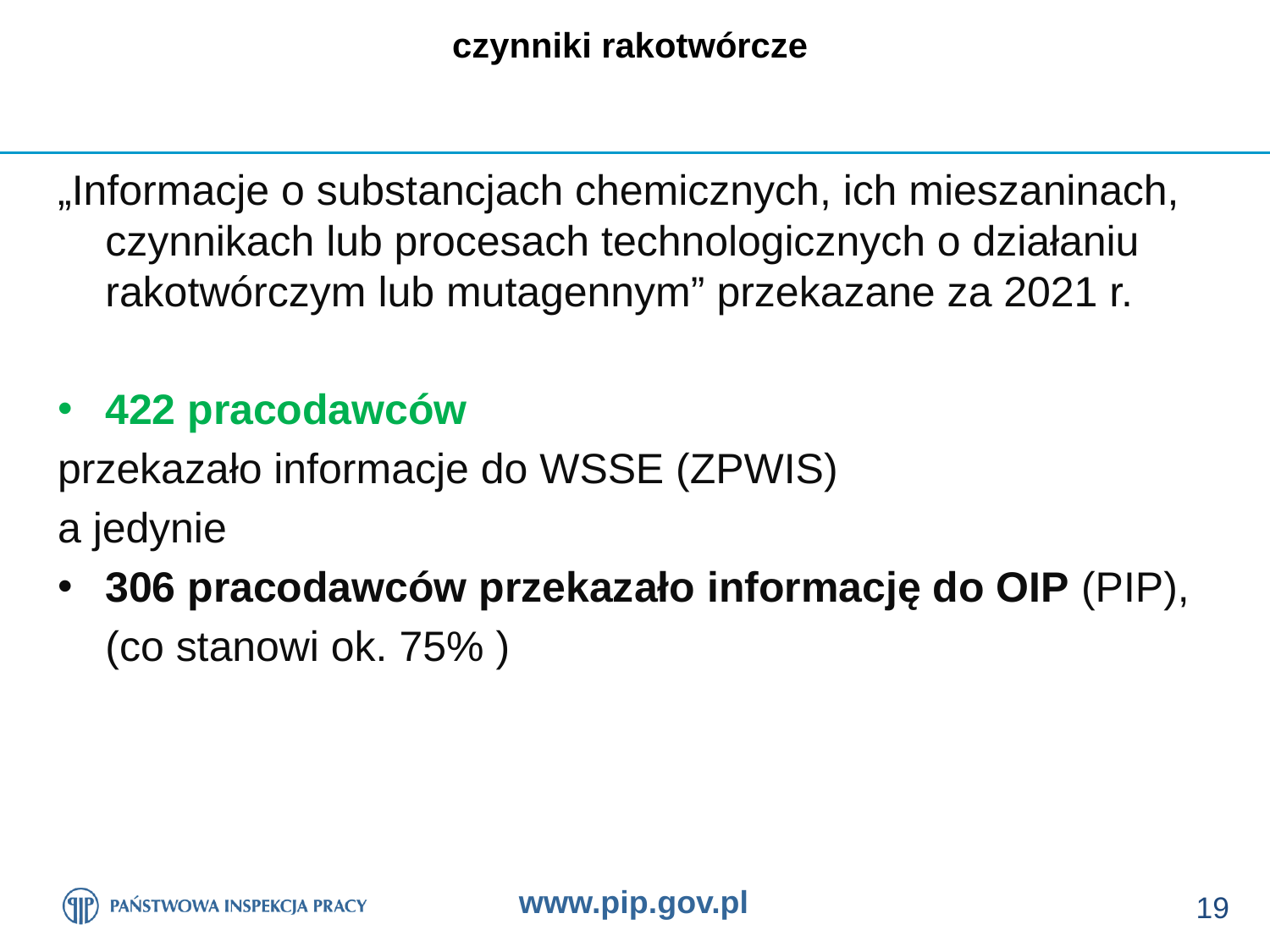

# czynniki rakotwórcze
„Informacje o substancjach chemicznych, ich mieszaninach, czynnikach lub procesach technologicznych o działaniu rakotwórczym lub mutagennym” przekazane za 2021 r.

422 pracodawców
przekazało informacje do WSSE (ZPWIS)
a jedynie
306 pracodawców przekazało informację do OIP (PIP),
	(co stanowi ok. 75% )